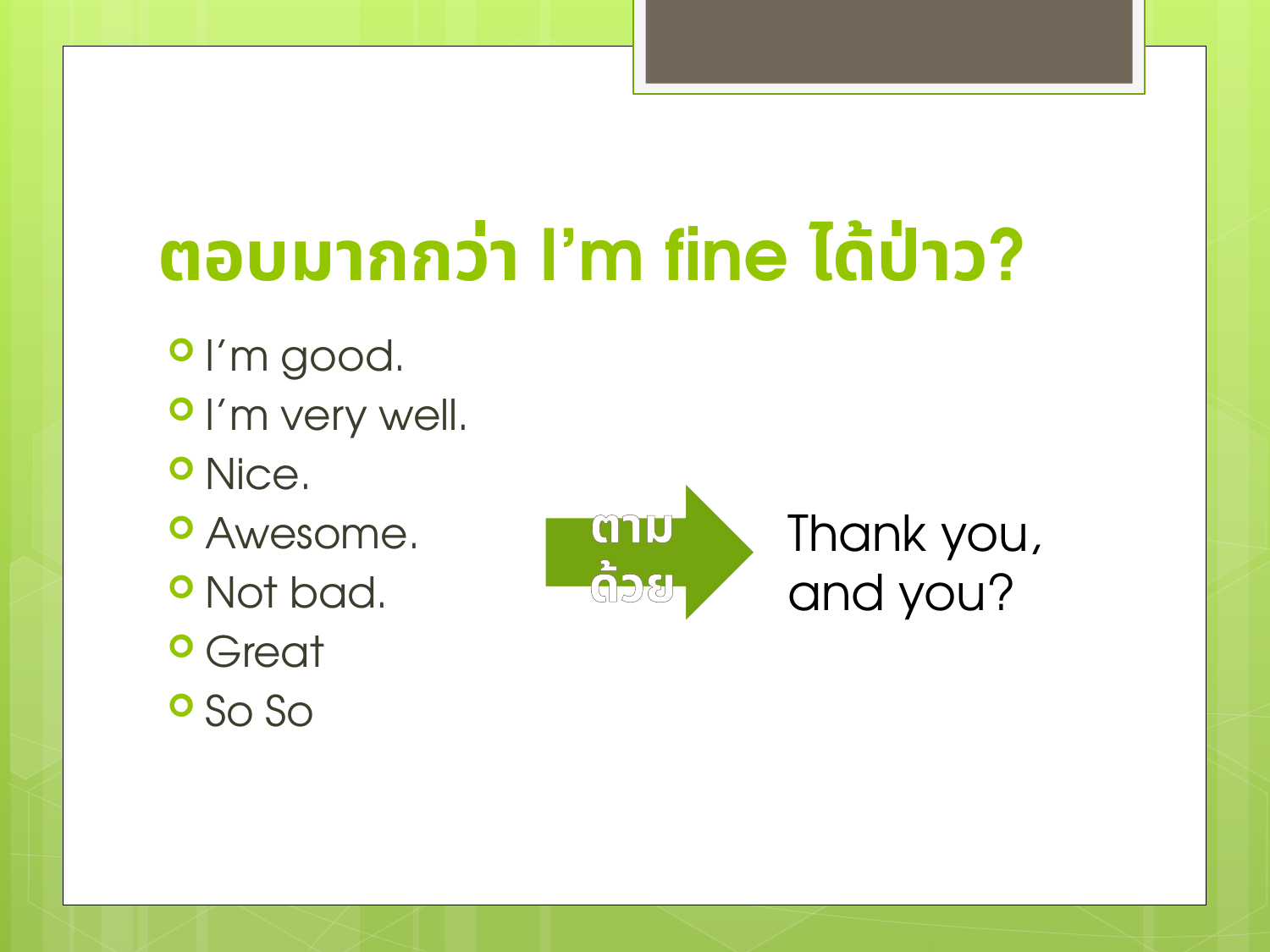

# ตอบมากกว่า I’m fine ได้ป่าว?
I’m good.
I’m very well.
Nice.
Awesome.
Not bad.
Great
So So

ตามด้วย
Thank you, and you?